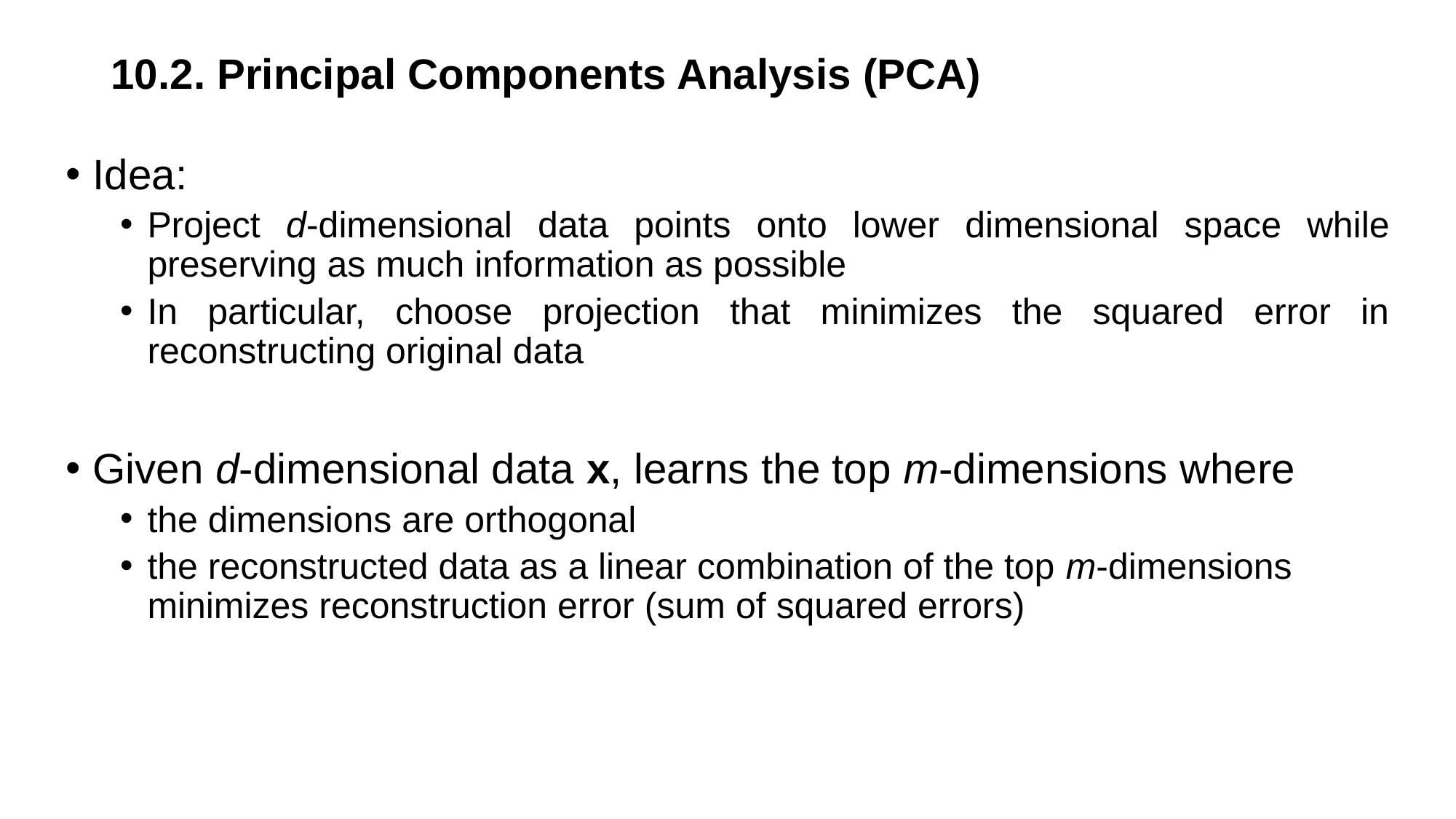

# 10.2. Principal Components Analysis (PCA)
Idea:
Project d-dimensional data points onto lower dimensional space while preserving as much information as possible
In particular, choose projection that minimizes the squared error in reconstructing original data

Given d-dimensional data x, learns the top m-dimensions where
the dimensions are orthogonal
the reconstructed data as a linear combination of the top m-dimensions minimizes reconstruction error (sum of squared errors)